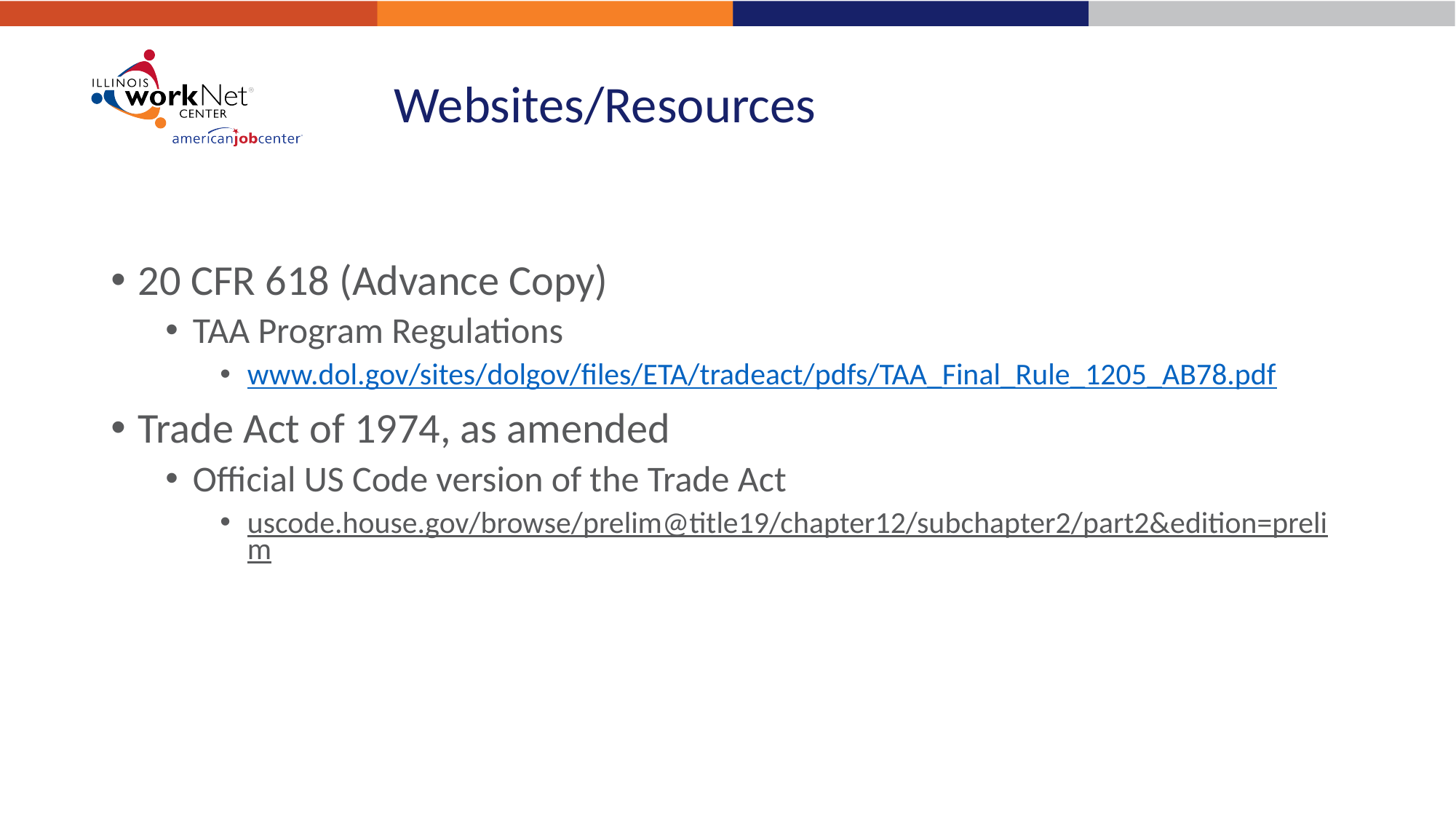

# Websites/Resources
20 CFR 618 (Advance Copy)
TAA Program Regulations
www.dol.gov/sites/dolgov/files/ETA/tradeact/pdfs/TAA_Final_Rule_1205_AB78.pdf
Trade Act of 1974, as amended
Official US Code version of the Trade Act
uscode.house.gov/browse/prelim@title19/chapter12/subchapter2/part2&edition=prelim